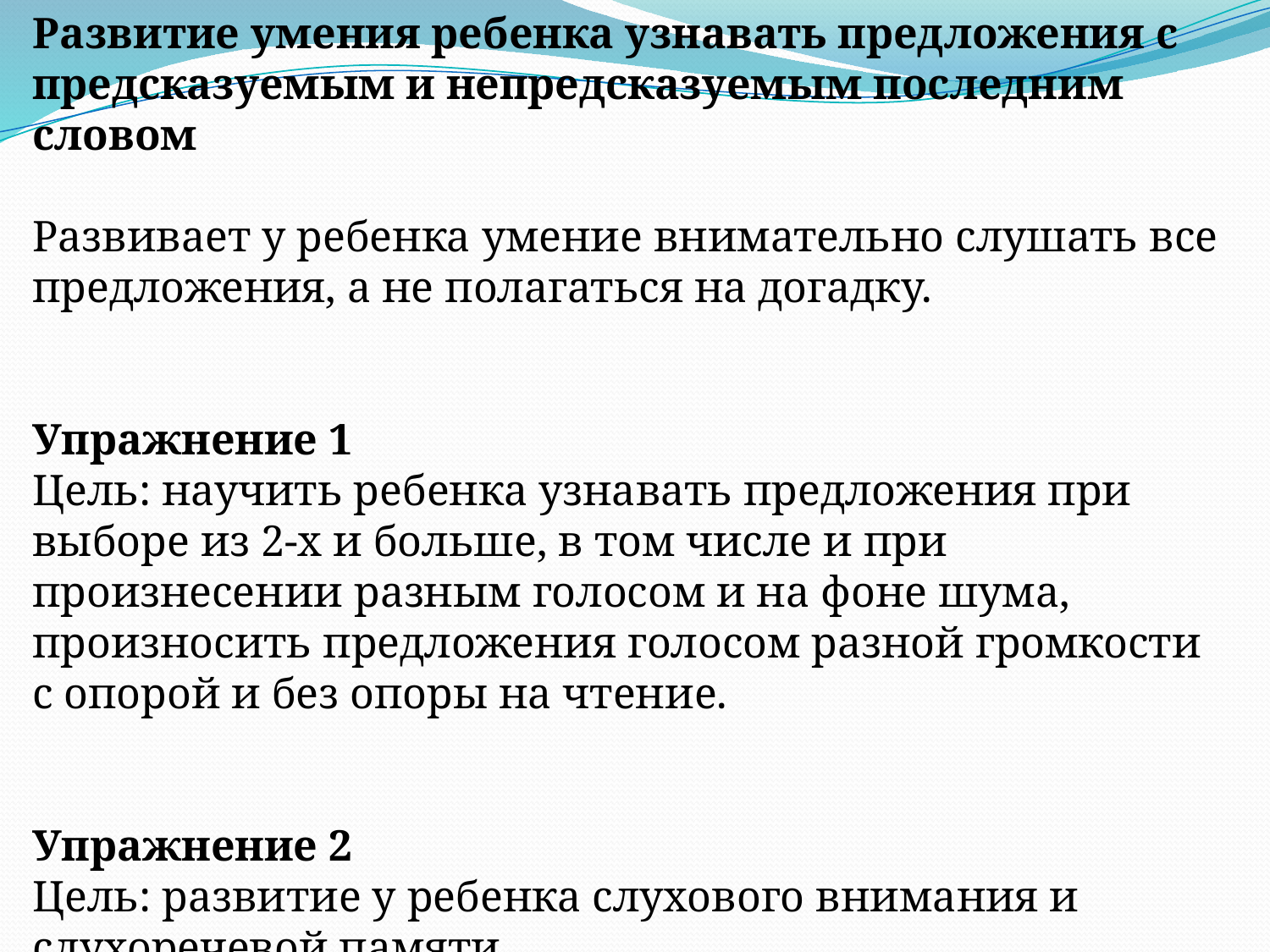

Развитие умения ребенка узнавать предложения с предсказуемым и непредсказуемым последним словом

Развивает у ребенка умение внимательно слушать все предложения, а не полагаться на догадку.

Упражнение 1
Цель: научить ребенка узнавать предложения при выборе из 2-х и больше, в том числе и при произнесении разным голосом и на фоне шума, произносить предложения голосом разной громкости с опорой и без опоры на чтение.

Упражнение 2
Цель: развитие у ребенка слухового внимания и слухоречевой памяти.